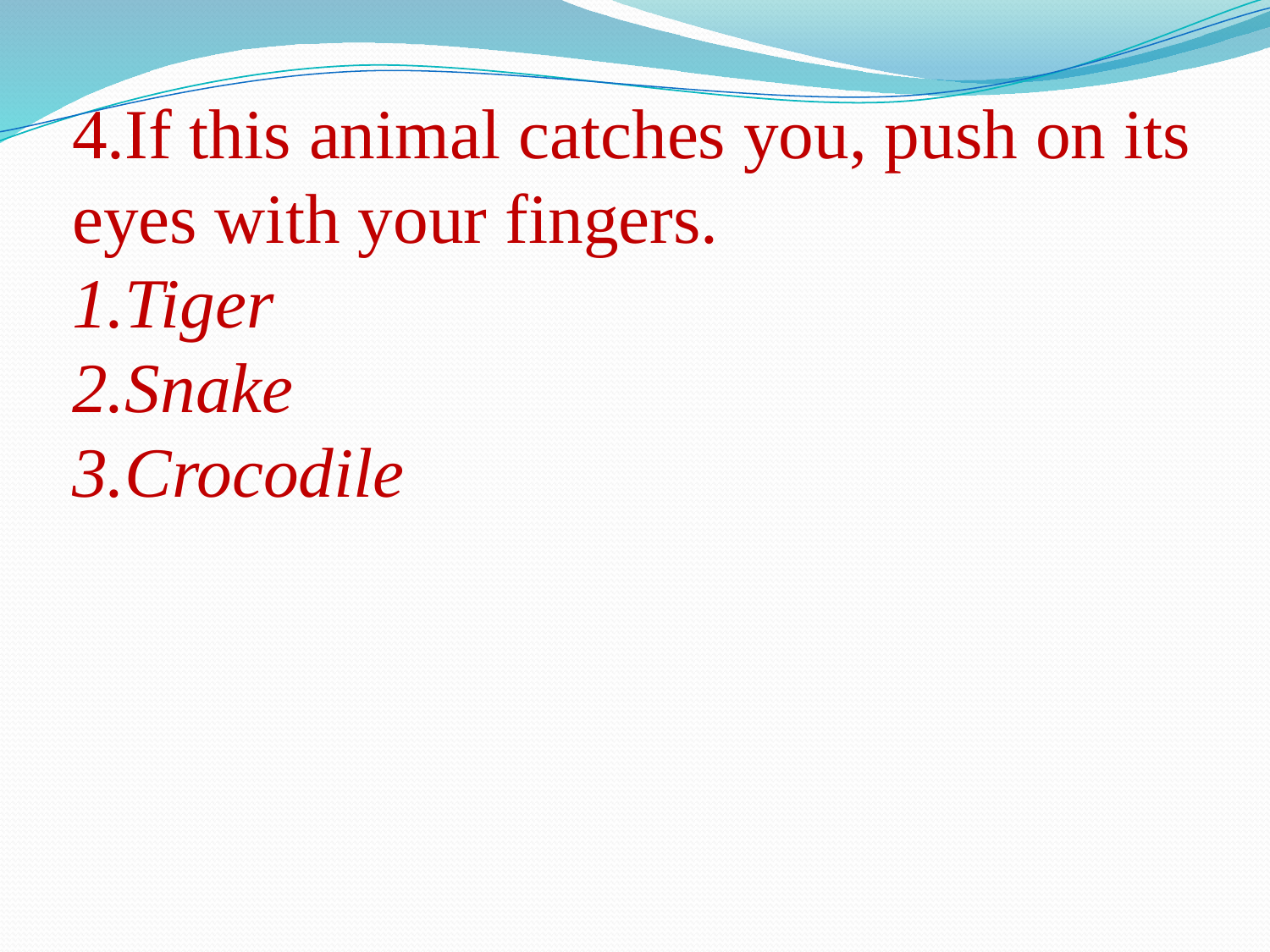

4.If this animal catches you, push on its eyes with your fingers.
Tiger
Snake
Crocodile